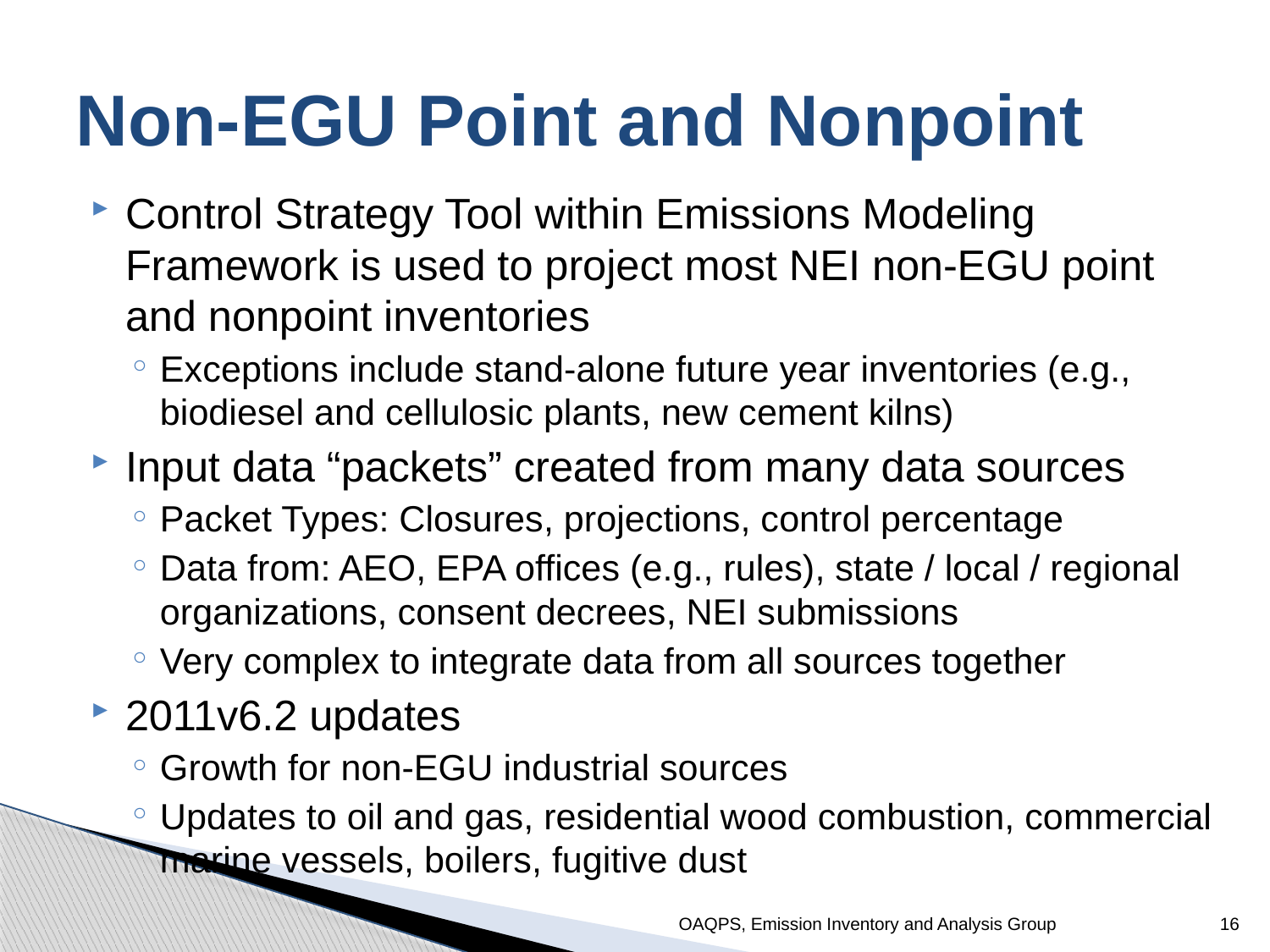

# Non-EGU Point and Nonpoint
Control Strategy Tool within Emissions Modeling Framework is used to project most NEI non-EGU point and nonpoint inventories
Exceptions include stand-alone future year inventories (e.g., biodiesel and cellulosic plants, new cement kilns)
Input data “packets” created from many data sources
Packet Types: Closures, projections, control percentage
Data from: AEO, EPA offices (e.g., rules), state / local / regional organizations, consent decrees, NEI submissions
Very complex to integrate data from all sources together
2011v6.2 updates
Growth for non-EGU industrial sources
Updates to oil and gas, residential wood combustion, commercial marine vessels, boilers, fugitive dust
OAQPS, Emission Inventory and Analysis Group
16